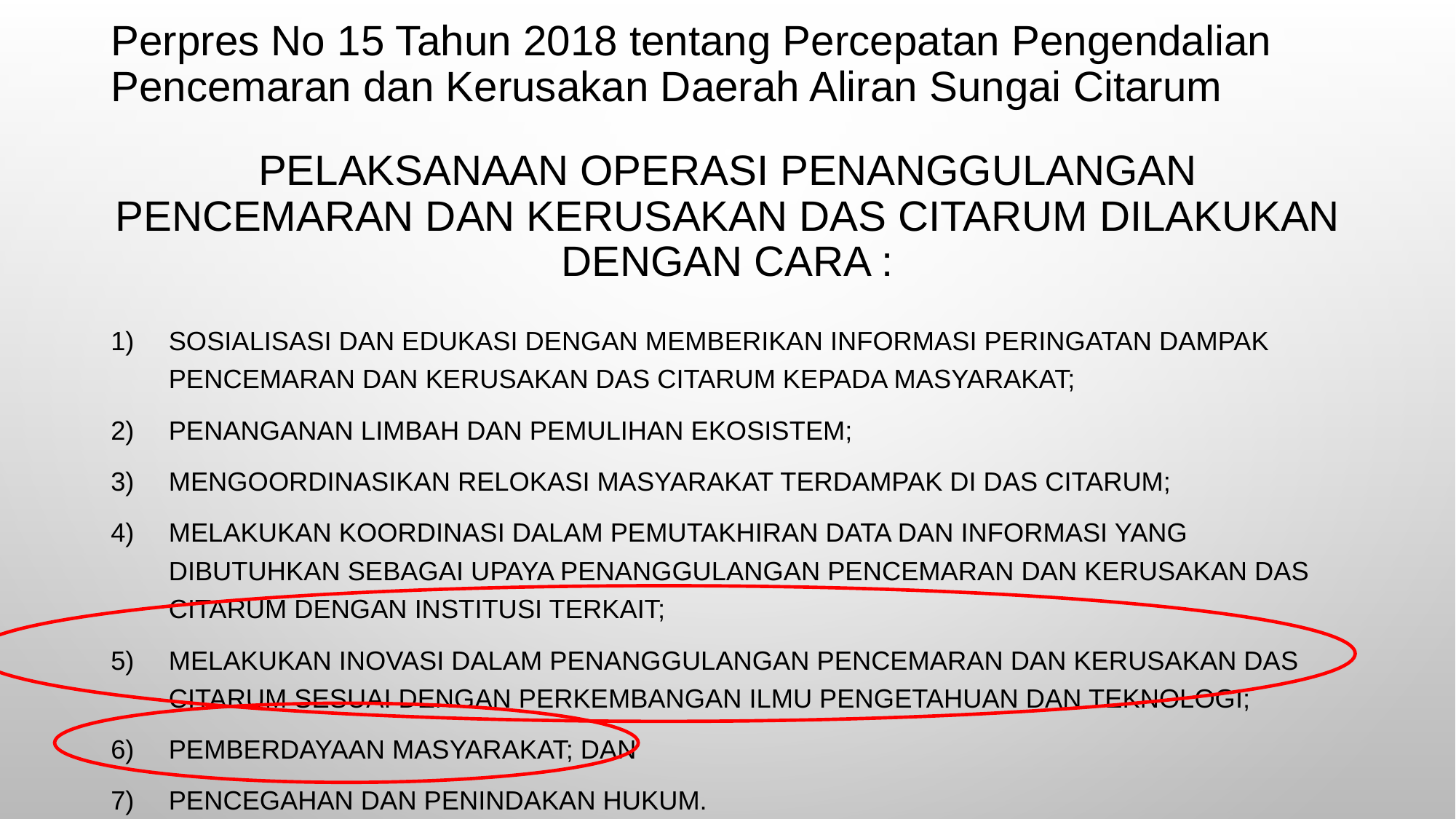

Perpres No 15 Tahun 2018 tentang Percepatan Pengendalian Pencemaran dan Kerusakan Daerah Aliran Sungai Citarum
# pelaksanaan operasi penanggulangan pencemaran dan kerusakan DAS Citarum dilakukan dengan cara :
sosialisasi dan edukasi dengan memberikan informasi peringatan dampak pencemaran dan kerusakan DAS Citarum kepada masyarakat;
penanganan limbah dan pemulihan ekosistem;
mengoordinasikan relokasi masyarakat terdampak di DAS Citarum;
melakukan koordinasi dalam pemutakhiran data dan informasi yang dibutuhkan sebagai upaya penanggulangan pencemaran dan kerusakan DAS Citarum dengan institusi terkait;
melakukan inovasi dalam penanggulangan pencemaran dan kerusakan DAS Citarum sesuai dengan perkembangan ilmu pengetahuan dan teknologi;
pemberdayaan masyarakat; dan
pencegahan dan penindakan hukum.